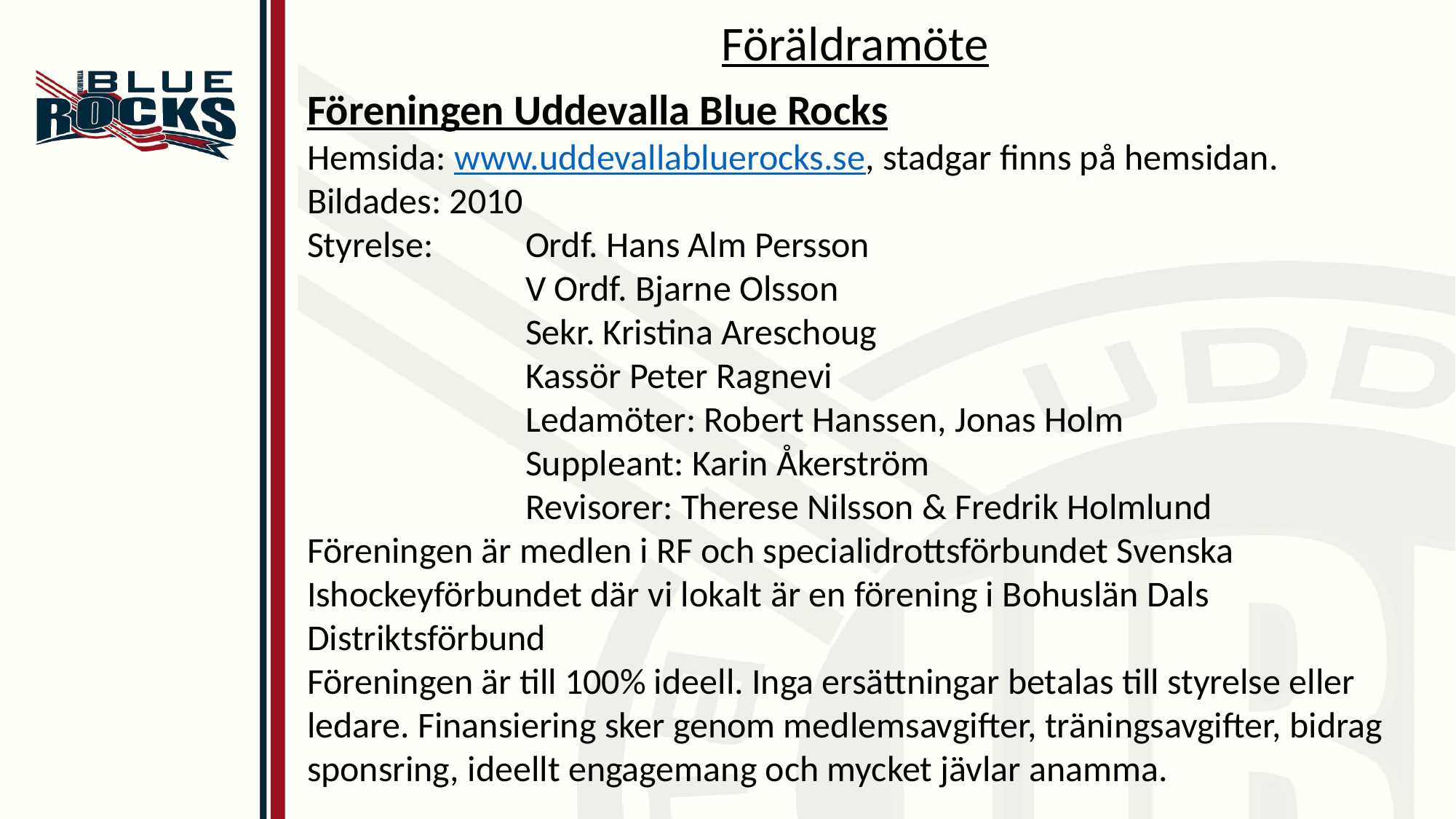

# Föräldramöte
Föreningen Uddevalla Blue Rocks
Hemsida: www.uddevallabluerocks.se, stadgar finns på hemsidan.
Bildades: 2010
Styrelse:	Ordf. Hans Alm Persson
		V Ordf. Bjarne Olsson
		Sekr. Kristina Areschoug
		Kassör Peter Ragnevi
		Ledamöter: Robert Hanssen, Jonas Holm
		Suppleant: Karin Åkerström
		Revisorer: Therese Nilsson & Fredrik Holmlund
Föreningen är medlen i RF och specialidrottsförbundet Svenska Ishockeyförbundet där vi lokalt är en förening i Bohuslän Dals Distriktsförbund
Föreningen är till 100% ideell. Inga ersättningar betalas till styrelse eller ledare. Finansiering sker genom medlemsavgifter, träningsavgifter, bidrag sponsring, ideellt engagemang och mycket jävlar anamma.